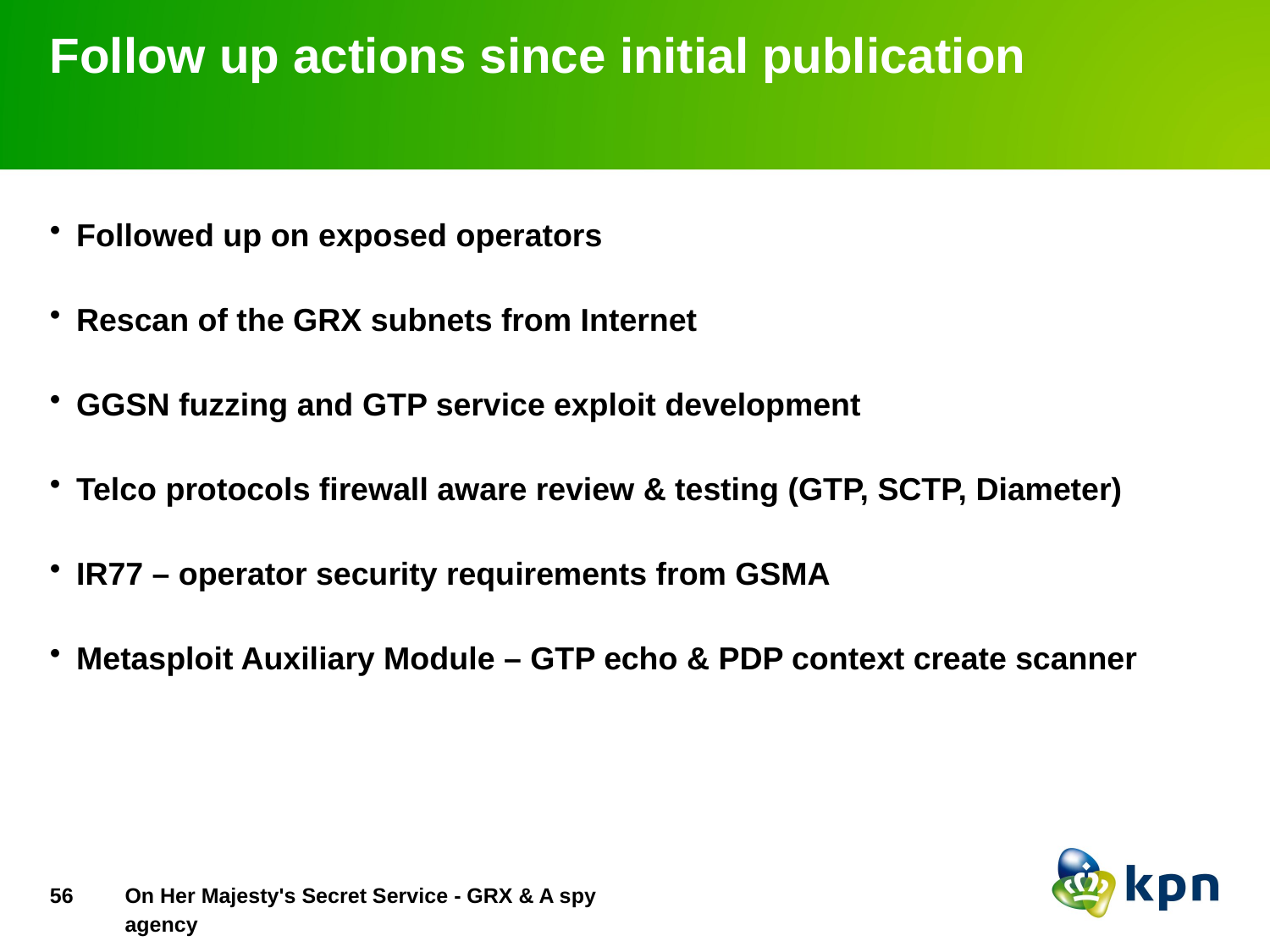

# Follow up actions since initial publication
Followed up on exposed operators

Rescan of the GRX subnets from Internet

GGSN fuzzing and GTP service exploit development

Telco protocols firewall aware review & testing (GTP, SCTP, Diameter)

IR77 – operator security requirements from GSMA

Metasploit Auxiliary Module – GTP echo & PDP context create scanner

56